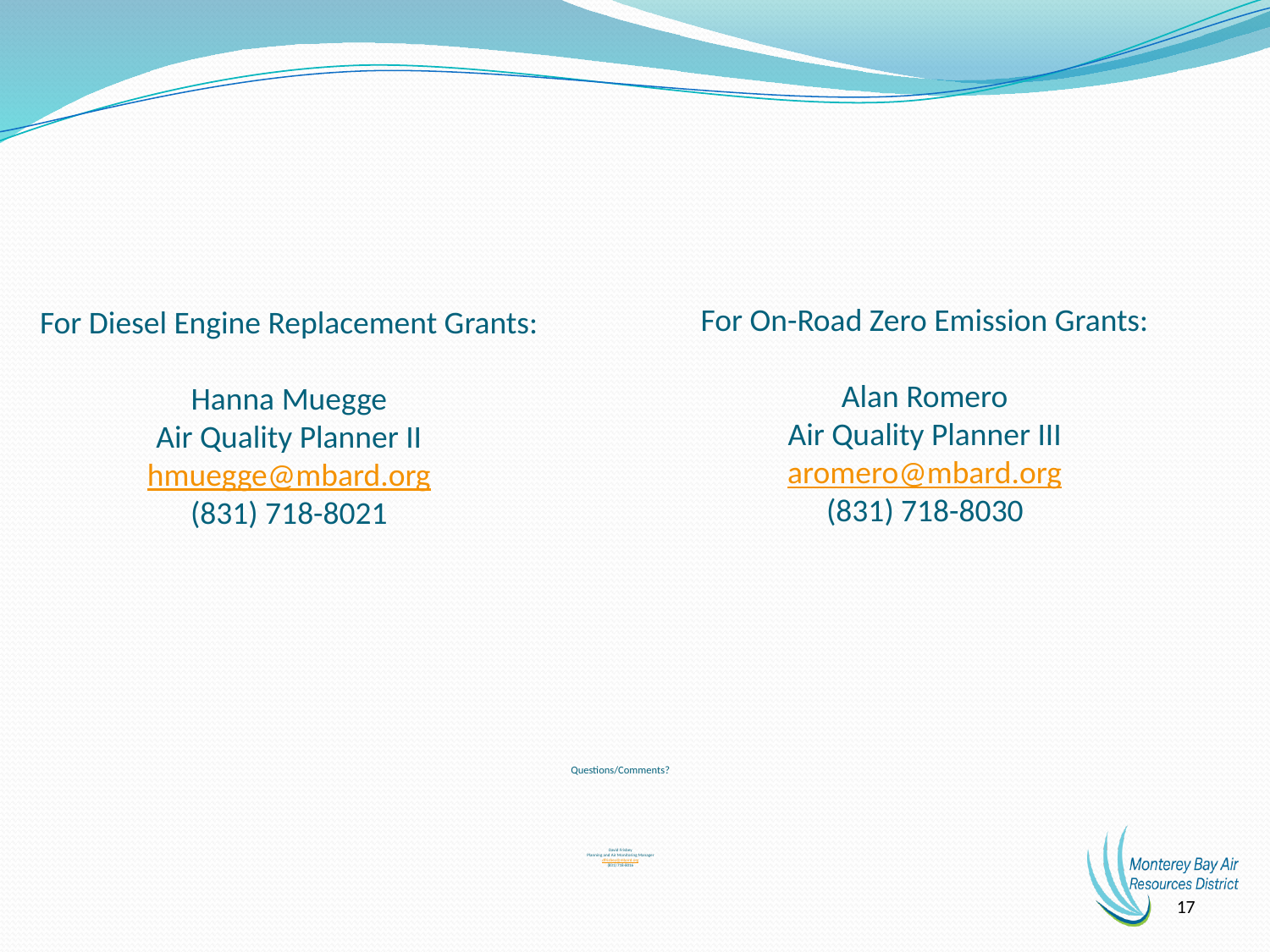

For On-Road Zero Emission Grants:

Alan Romero
Air Quality Planner III
aromero@mbard.org
(831) 718-8030
For Diesel Engine Replacement Grants:

Hanna Muegge
Air Quality Planner II
hmuegge@mbard.org
(831) 718-8021

# Questions/Comments? David Frisbey Planning and Air Monitoring Manager dfrisbey@mbard.org (831) 718-8016
17